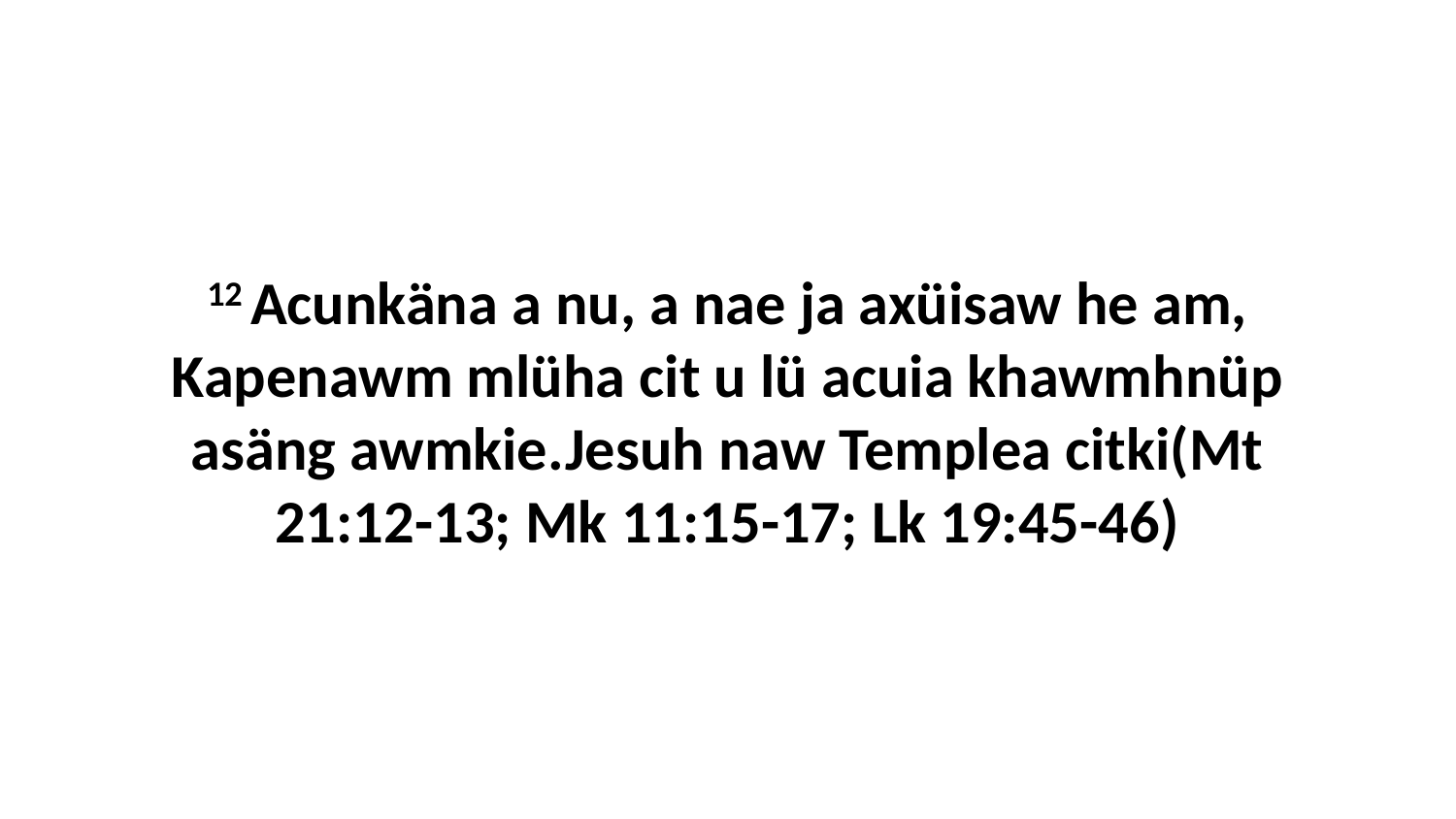

12 Acunkäna a nu, a nae ja axüisaw he am, Kapenawm mlüha cit u lü acuia khawmhnüp asäng awmkie.Jesuh naw Templea citki (Mt 21:12-13; Mk 11:15-17; Lk 19:45-46)